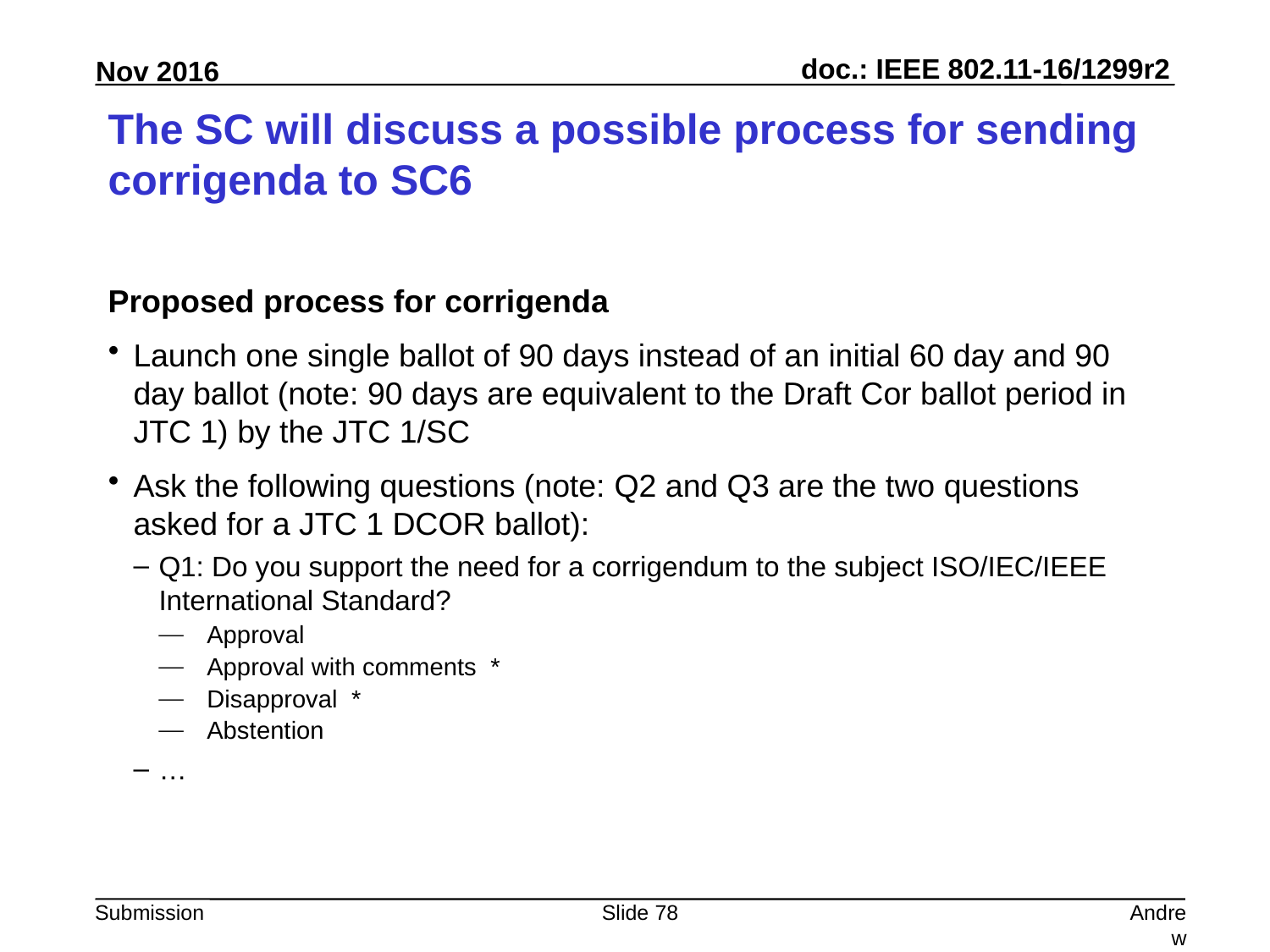

# The SC will discuss a possible process for sending corrigenda to SC6
Proposed process for corrigenda
Launch one single ballot of 90 days instead of an initial 60 day and 90 day ballot (note: 90 days are equivalent to the Draft Cor ballot period in JTC 1) by the JTC 1/SC
Ask the following questions (note: Q2 and Q3 are the two questions asked for a JTC 1 DCOR ballot):
Q1: Do you support the need for a corrigendum to the subject ISO/IEC/IEEE International Standard?
Approval
Approval with comments  *
Disapproval  *
Abstention
…
Slide 78
Andrew Myles, Cisco